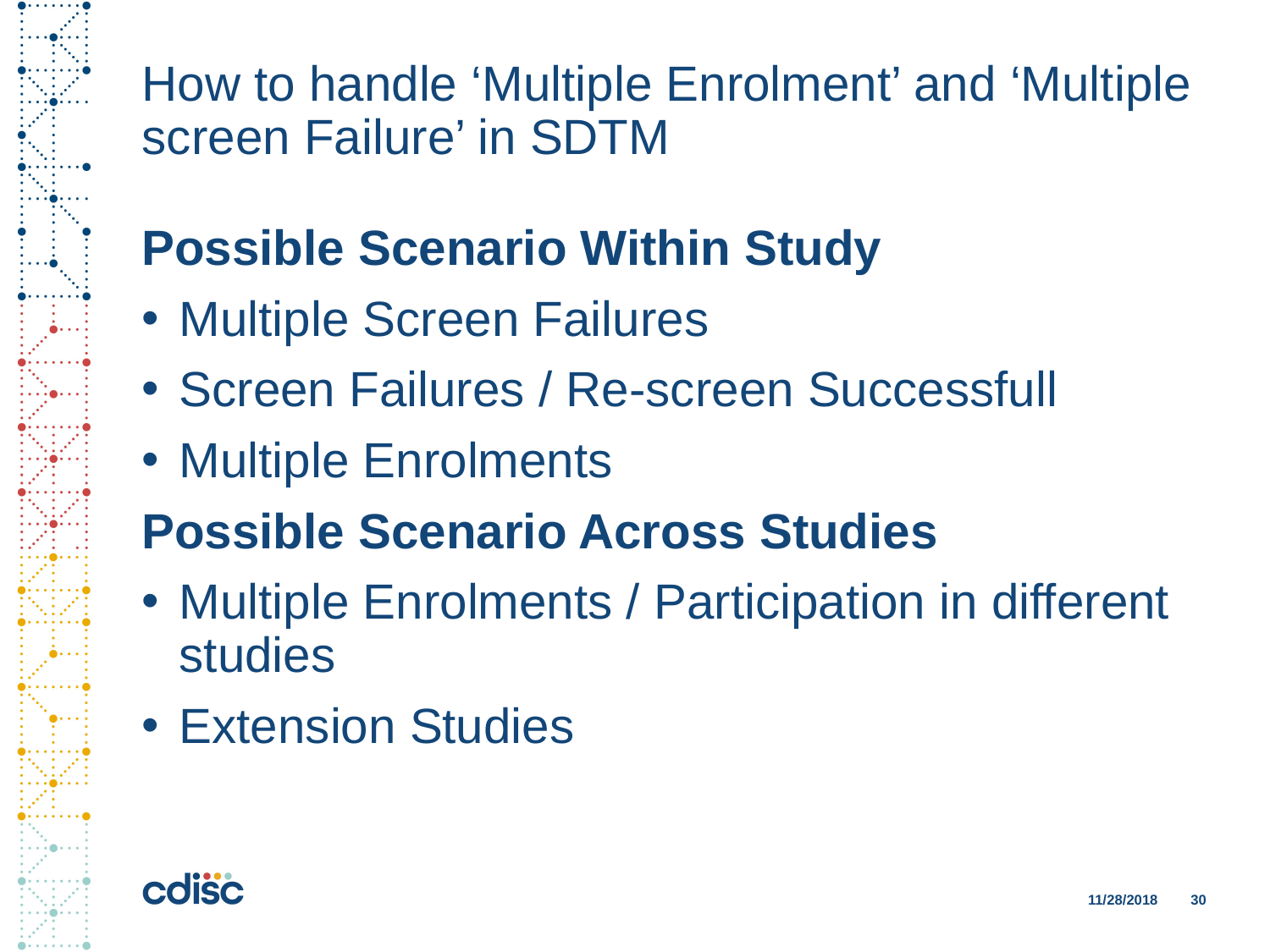

# How to handle ‘Multiple Enrolment’ and ‘Multiple screen Failure’ in SDTM
Possible Scenario Within Study
Multiple Screen Failures
Screen Failures / Re-screen Successfull
Multiple Enrolments
Possible Scenario Across Studies
Multiple Enrolments / Participation in different studies
Extension Studies

11/28/2018
30